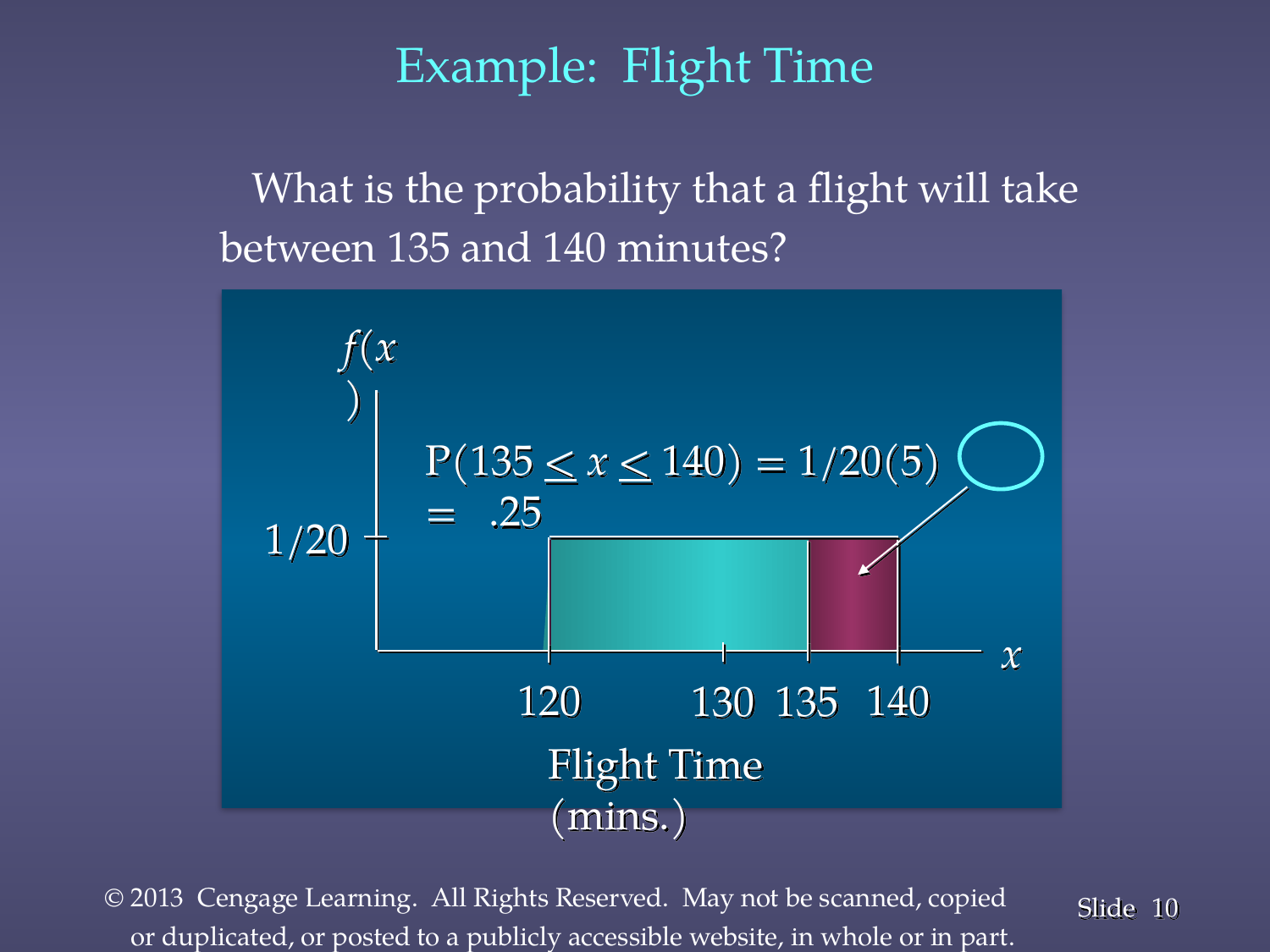

Example:  Flight Time
	   What is the probability that a flight will take
	between 135 and 140 minutes?

f(x)

P(135 < x < 140) = 1/20(5) =   .25
1/20

 x
120
140
130
135
Flight Time (mins.)